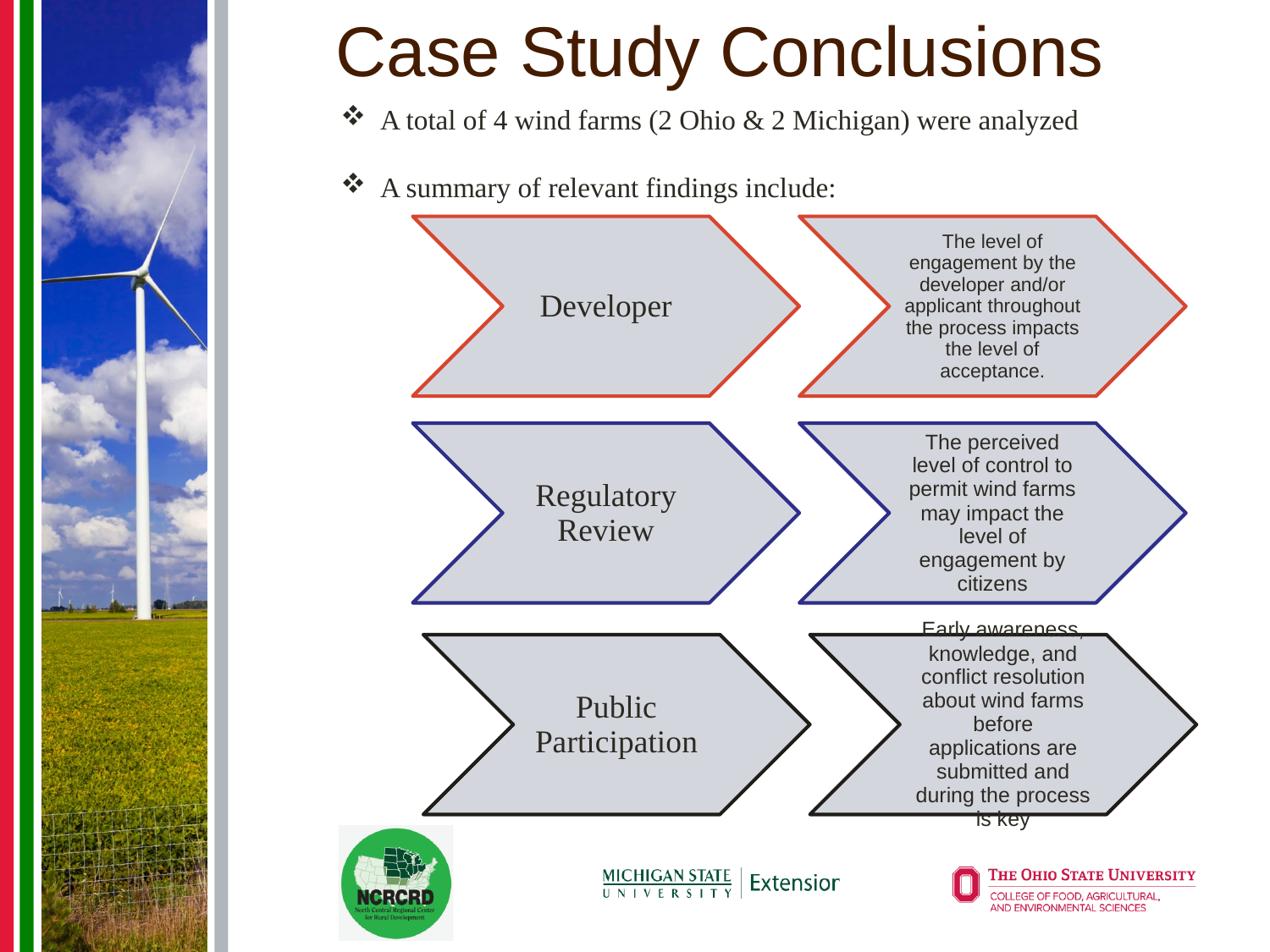

# Case Study Conclusions
A total of 4 wind farms (2 Ohio & 2 Michigan) were analyzed

A summary of relevant findings include:
Developer
The level of engagement by the developer and/or applicant throughout the process impacts the level of acceptance.
Regulatory Review
The perceived level of control to permit wind farms may impact the level of engagement by citizens
Public Participation
Early awareness, knowledge, and conflict resolution about wind farms before applications are submitted and during the process is key